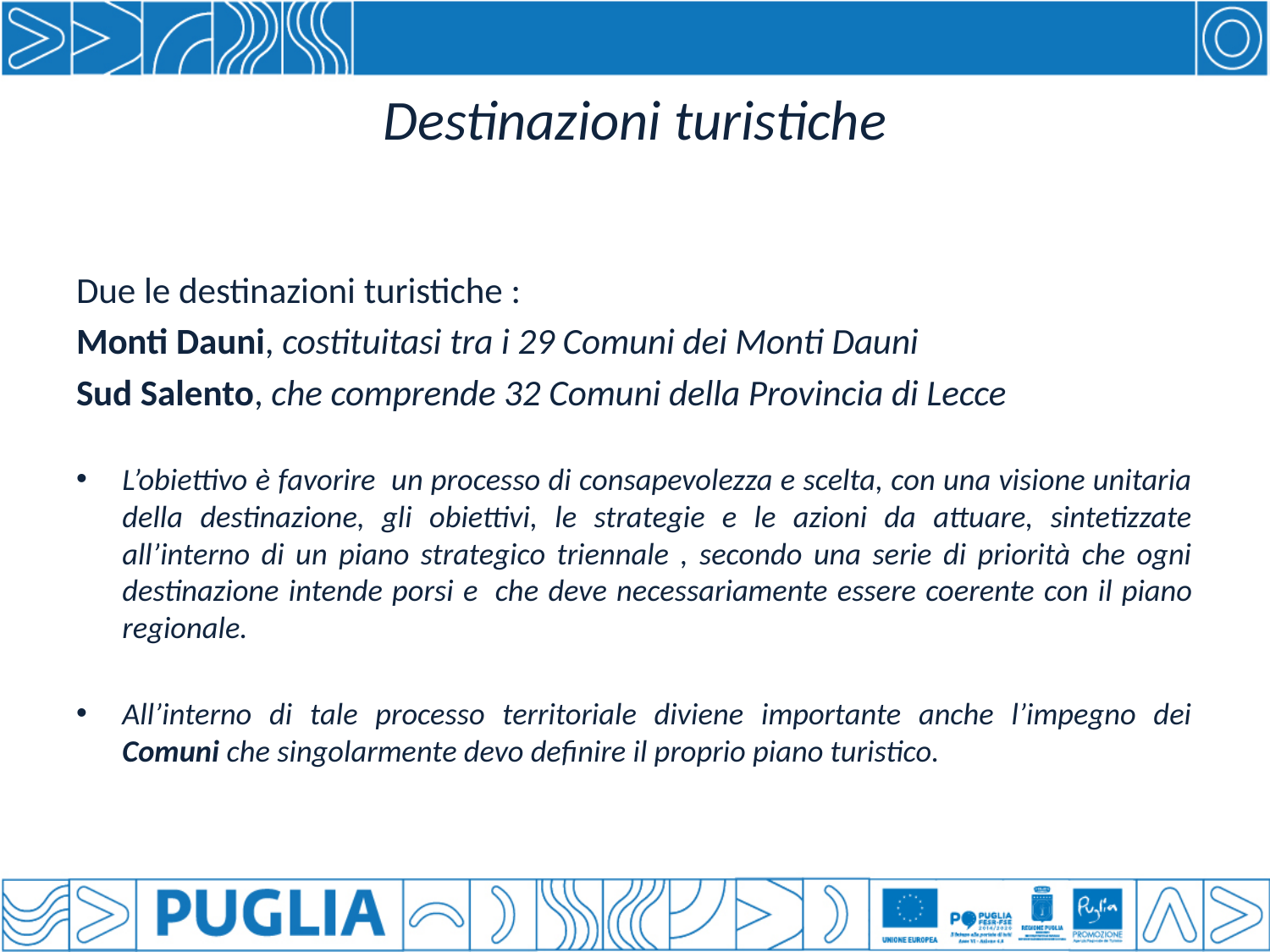

# Destinazioni turistiche

Due le destinazioni turistiche :
Monti Dauni, costituitasi tra i 29 Comuni dei Monti Dauni
Sud Salento, che comprende 32 Comuni della Provincia di Lecce

L’obiettivo è favorire  un processo di consapevolezza e scelta, con una visione unitaria della destinazione, gli obiettivi, le strategie e le azioni da attuare, sintetizzate all’interno di un piano strategico triennale , secondo una serie di priorità che ogni destinazione intende porsi e  che deve necessariamente essere coerente con il piano regionale.

All’interno di tale processo territoriale diviene importante anche l’impegno dei Comuni che singolarmente devo definire il proprio piano turistico.